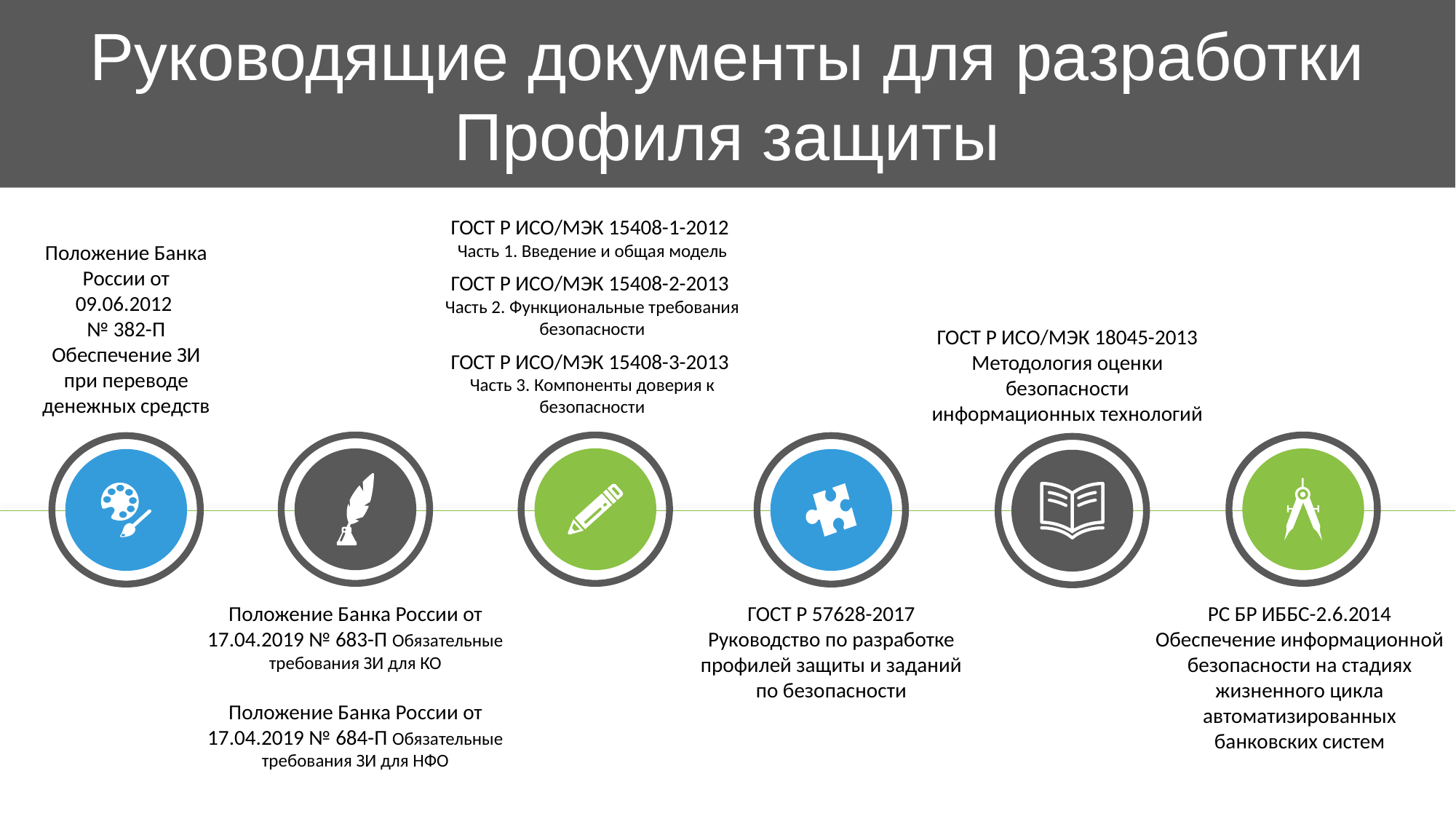

Руководящие документы для разработки Профиля защиты

ГОСТ Р ИСО/МЭК 15408-1-2012
Часть 1. Введение и общая модель

ГОСТ Р ИСО/МЭК 15408-2-2013
Часть 2. Функциональные требования безопасности

ГОСТ Р ИСО/МЭК 15408-3-2013
Часть 3. Компоненты доверия к безопасности
Положение Банка России от 09.06.2012
№ 382-П Обеспечение ЗИ при переводе денежных средств
ГОСТ Р ИСО/МЭК 18045-2013 Методология оценки безопасности информационных технологий

Положение Банка России от 17.04.2019 № 683-П Обязательные требования ЗИ для КО

Положение Банка России от 17.04.2019 № 684-П Обязательные требования ЗИ для НФО
ГОСТ Р 57628-2017 Руководство по разработке профилей защиты и заданий по безопасности
РС БР ИББС-2.6.2014 Обеспечение информационной безопасности на стадиях жизненного цикла автоматизированных банковских систем